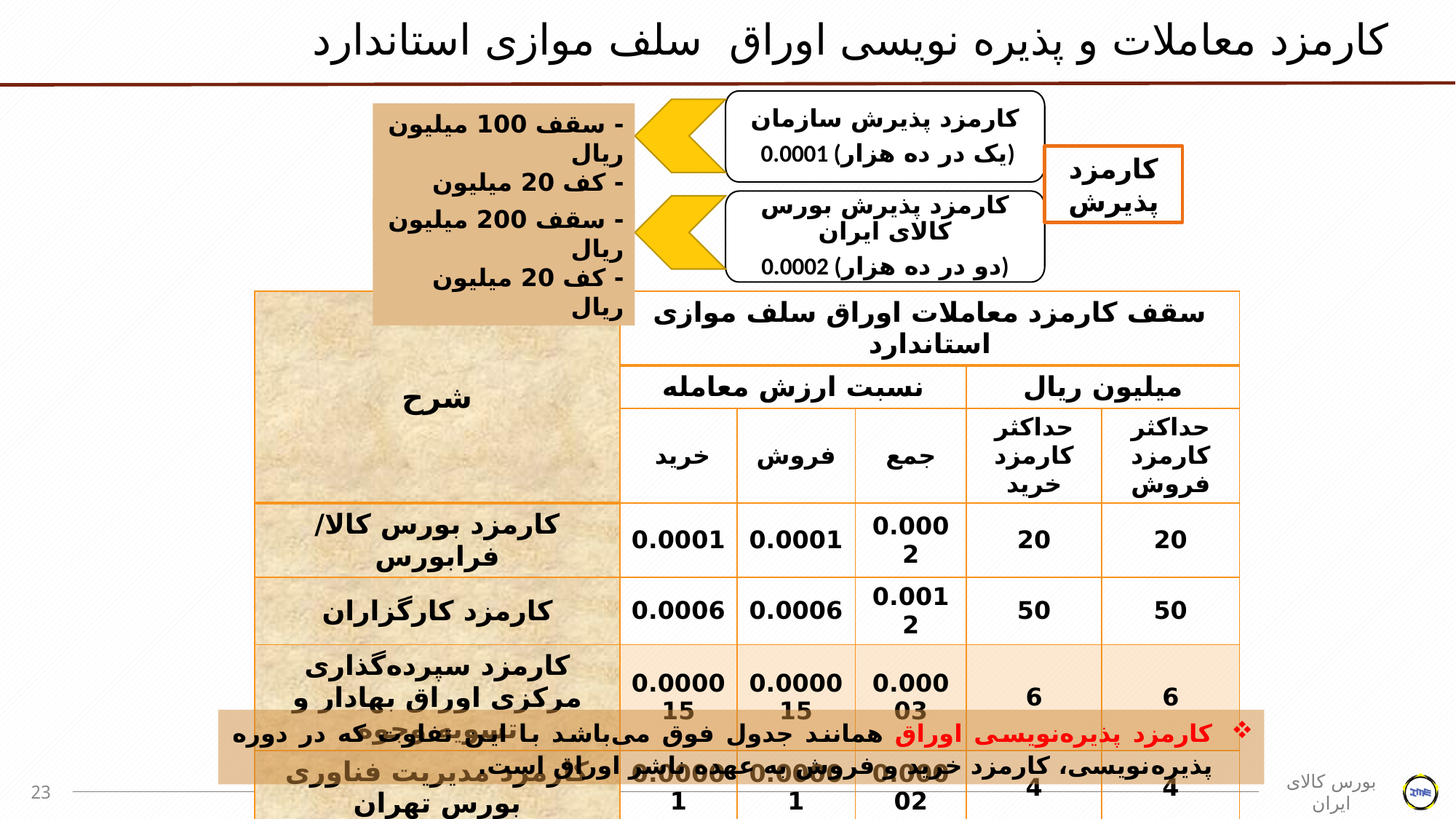

کارمزد معاملات و پذیره نویسی اوراق  سلف موازی استاندارد
کارمزد پذیرش سازمان
 0.0001 (یک در ده هزار)
کارمزد پذیرش بورس کالای ایران
0.0002 (دو در ده هزار)

- سقف 100 میلیون ریال
- کف 20 میلیون ریال
کارمزد پذیرش

- سقف 200 میلیون ریال
- کف 20 میلیون ریال
| شرح | سقف کارمزد معاملات اوراق سلف موازی استاندارد |  |  |  |  |
| --- | --- | --- | --- | --- | --- |
|  | نسبت ارزش معامله |  |  | میلیون ریال |  |
|  | خرید | فروش | جمع | حداکثر کارمزد خرید | حداکثر کارمزد فروش |
| کارمزد بورس کالا/ فرابورس | 0.0001 | 0.0001 | 0.0002 | 20 | 20 |
| کارمزد کارگزاران | 0.0006 | 0.0006 | 0.0012 | 50 | 50 |
| کارمزد سپرده‌گذاری مرکزی اوراق بهادار و تسویه وجوه | 0.000015 | 0.000015 | 0.00003 | 6 | 6 |
| کارمزد مدیریت فناوری بورس تهران | 0.00001 | 0.00001 | 0.00002 | 4 | 4 |
| جمع کل | 0.000725 | 0.000725 | 0.00145 |  |  |

کارمزد پذیره‌نویسی اوراق همانند جدول فوق می‌باشد با این تفاوت که در دوره پذیره‌نویسی، کارمزد خرید و فروش به عهده ناشر اوراق است.
23
بورس کالای ایران